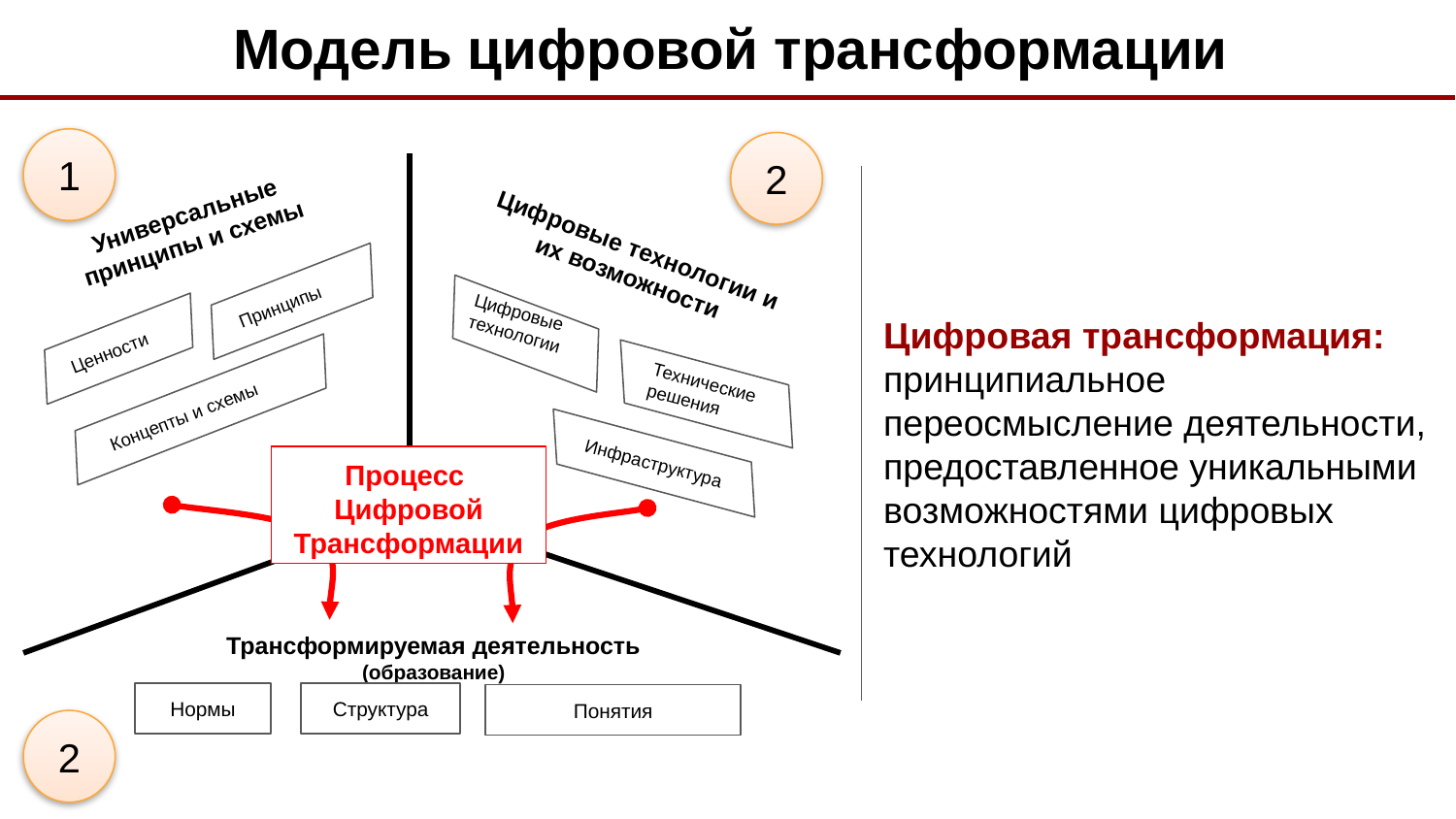

# Модель цифровой трансформации
1
2
Универсальные принципы и схемы
Цифровые технологии и их возможности
Принципы
Цифровые технологии
Цифровая трансформация:
принципиальное переосмысление деятельности, предоставленное уникальными возможностями цифровых технологий

Ценности
Технические решения
Концепты и схемы
Инфраструктура
Процесс
Цифровой Трансформации

Трансформируемая деятельность (образование)
Нормы
Структура
Понятия
2